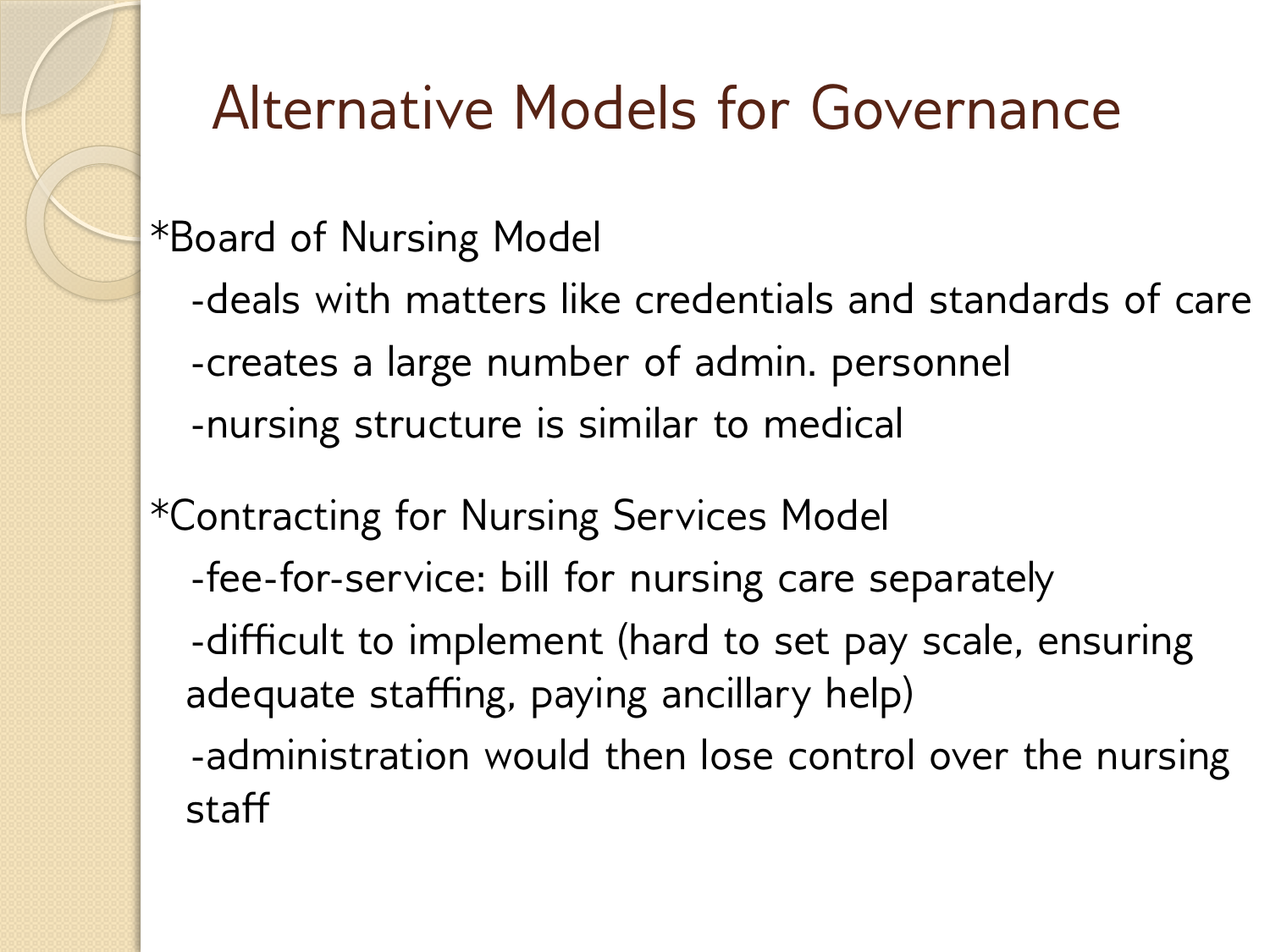

# Alternative Models for Governance
*Board of Nursing Model
   -deals with matters like credentials and standards of care
   -creates a large number of admin. personnel
   -nursing structure is similar to medical

*Contracting for Nursing Services Model
   -fee-for-service: bill for nursing care separately
   -difficult to implement (hard to set pay scale, ensuring adequate staffing, paying ancillary help)
   -administration would then lose control over the nursing staff